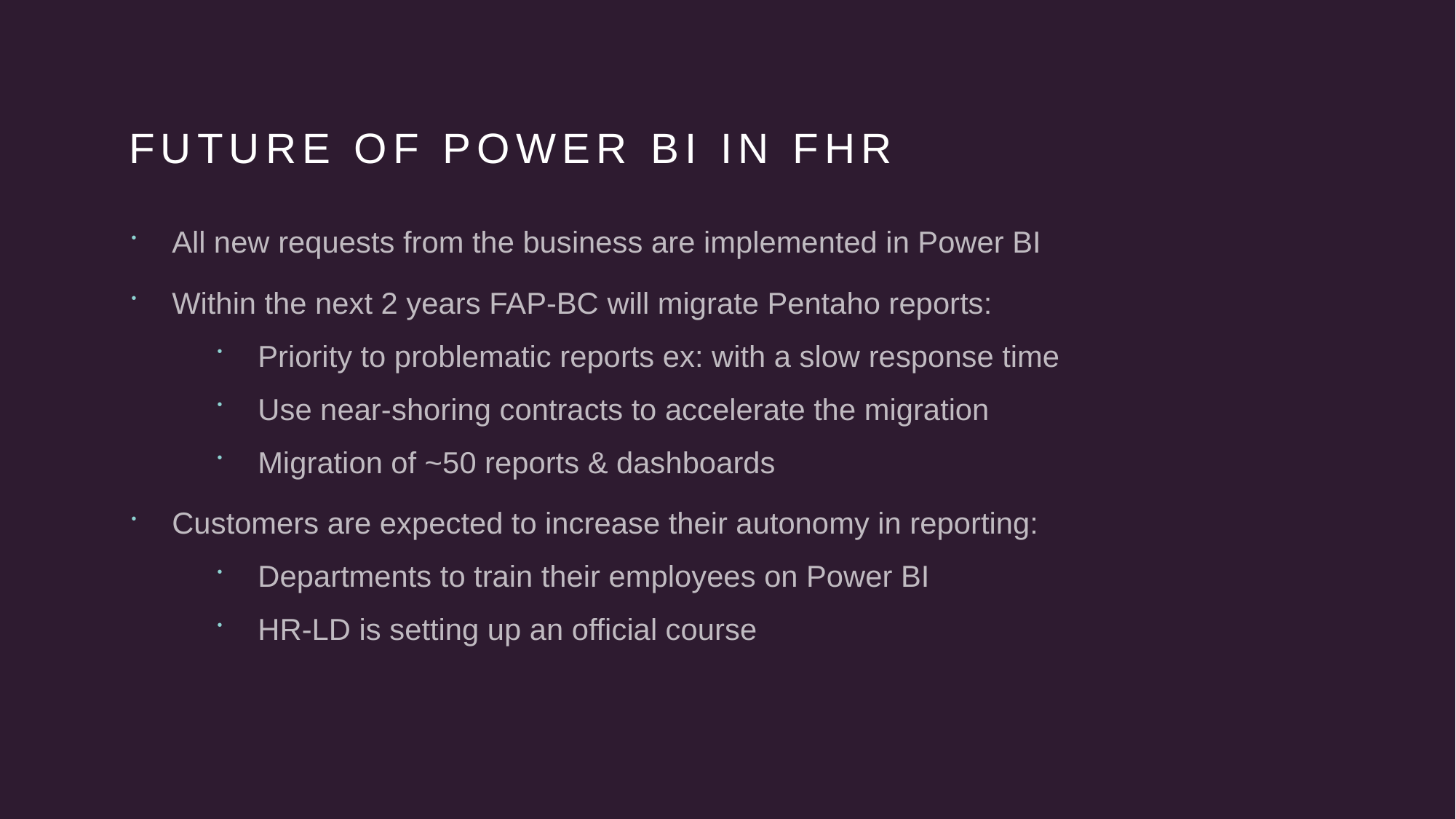

# Future of POWER BI in FHR
All new requests from the business are implemented in Power BI
Within the next 2 years FAP-BC will migrate Pentaho reports:
Priority to problematic reports ex: with a slow response time
Use near-shoring contracts to accelerate the migration
Migration of ~50 reports & dashboards
Customers are expected to increase their autonomy in reporting:
Departments to train their employees on Power BI
HR-LD is setting up an official course